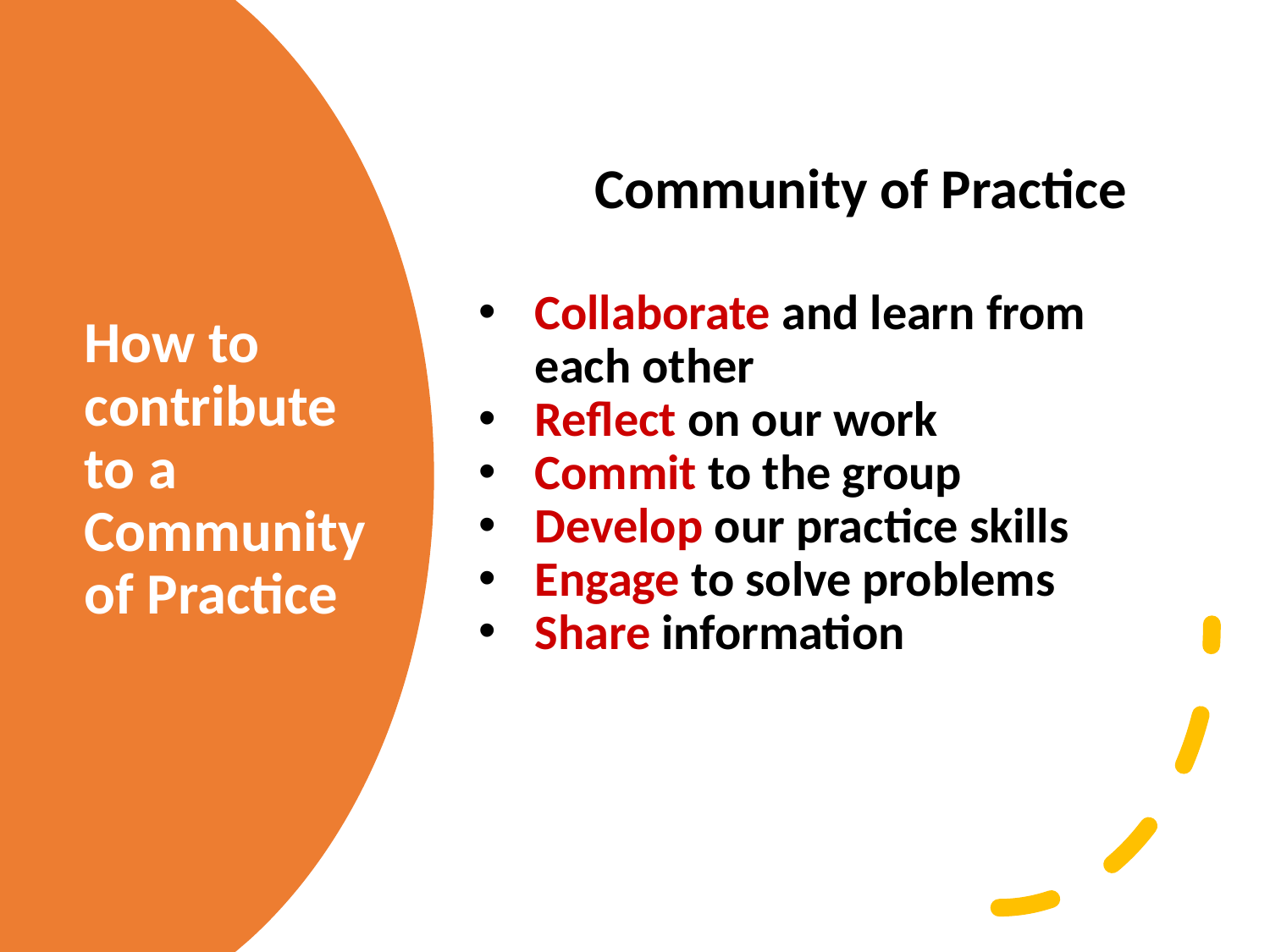

Community of Practice

Collaborate and learn from each other
Reflect on our work
Commit to the group
Develop our practice skills
Engage to solve problems
Share information

# How to contribute to a  Community of Practice